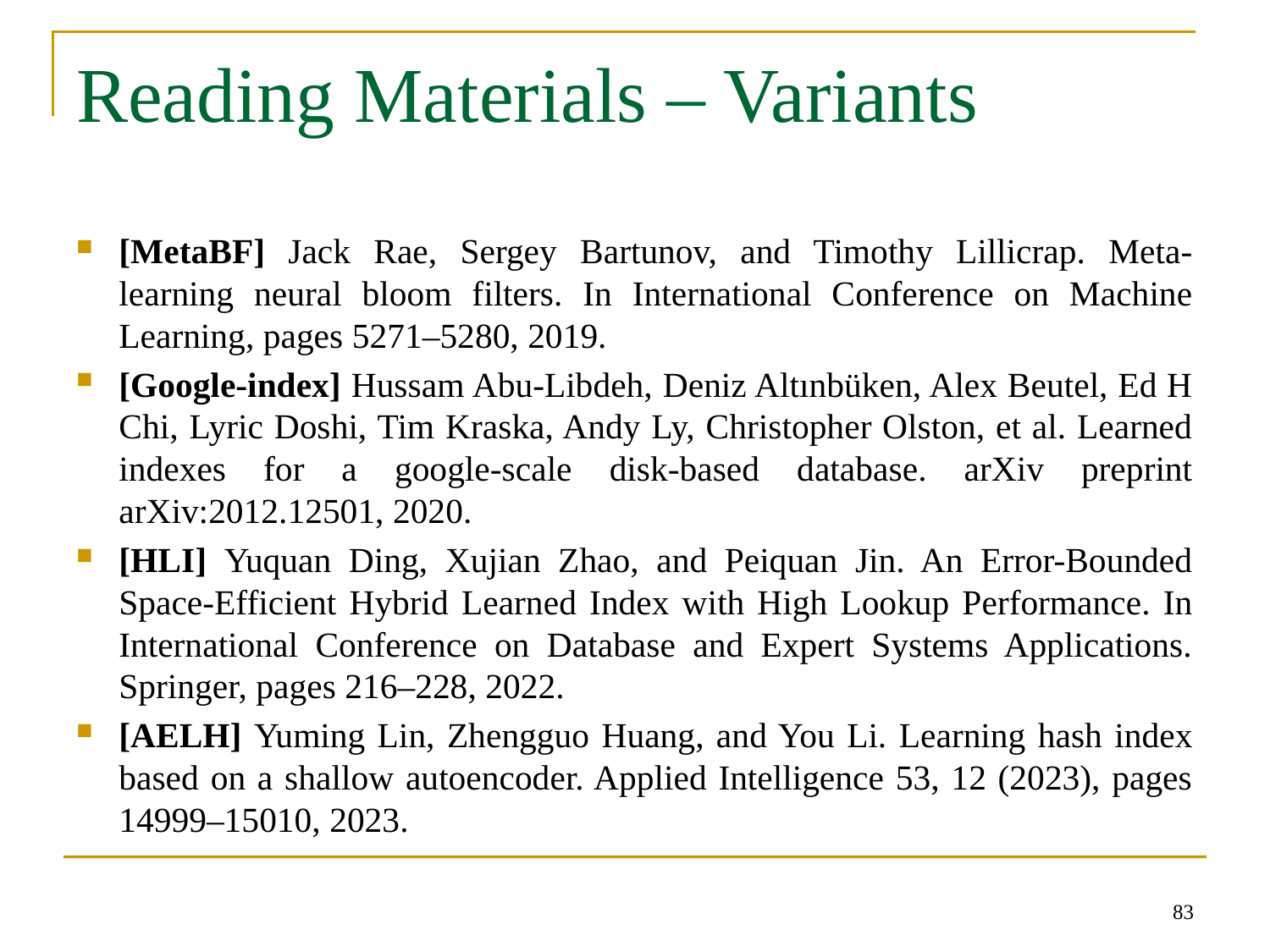

# Reading Materials – Variants
[MetaBF] Jack Rae, Sergey Bartunov, and Timothy Lillicrap. Meta-learning neural bloom filters. In International Conference on Machine Learning, pages 5271–5280, 2019.
[Google-index] Hussam Abu-Libdeh, Deniz Altınbüken, Alex Beutel, Ed H Chi, Lyric Doshi, Tim Kraska, Andy Ly, Christopher Olston, et al. Learned indexes for a google-scale disk-based database. arXiv preprint arXiv:2012.12501, 2020.
[HLI] Yuquan Ding, Xujian Zhao, and Peiquan Jin. An Error-Bounded Space-Efficient Hybrid Learned Index with High Lookup Performance. In International Conference on Database and Expert Systems Applications. Springer, pages 216–228, 2022.
[AELH] Yuming Lin, Zhengguo Huang, and You Li. Learning hash index based on a shallow autoencoder. Applied Intelligence 53, 12 (2023), pages 14999–15010, 2023.
83